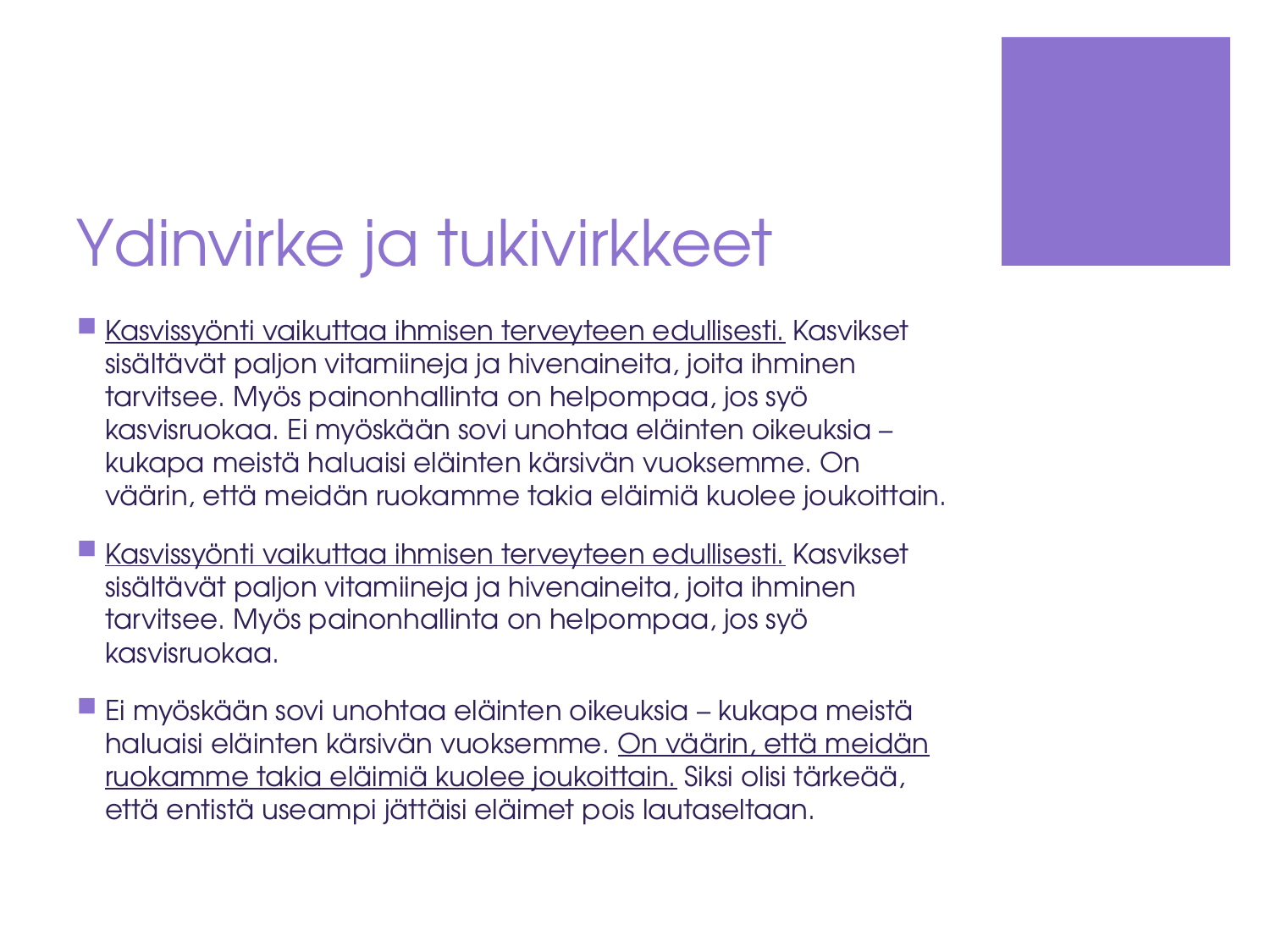

# Ydinvirke ja tukivirkkeet
Kasvissyönti vaikuttaa ihmisen terveyteen edullisesti. Kasvikset sisältävät paljon vitamiineja ja hivenaineita, joita ihminen tarvitsee. Myös painonhallinta on helpompaa, jos syö kasvisruokaa. Ei myöskään sovi unohtaa eläinten oikeuksia – kukapa meistä haluaisi eläinten kärsivän vuoksemme. On väärin, että meidän ruokamme takia eläimiä kuolee joukoittain.
Kasvissyönti vaikuttaa ihmisen terveyteen edullisesti. Kasvikset sisältävät paljon vitamiineja ja hivenaineita, joita ihminen tarvitsee. Myös painonhallinta on helpompaa, jos syö kasvisruokaa.
Ei myöskään sovi unohtaa eläinten oikeuksia – kukapa meistä haluaisi eläinten kärsivän vuoksemme. On väärin, että meidän ruokamme takia eläimiä kuolee joukoittain. Siksi olisi tärkeää, että entistä useampi jättäisi eläimet pois lautaseltaan.